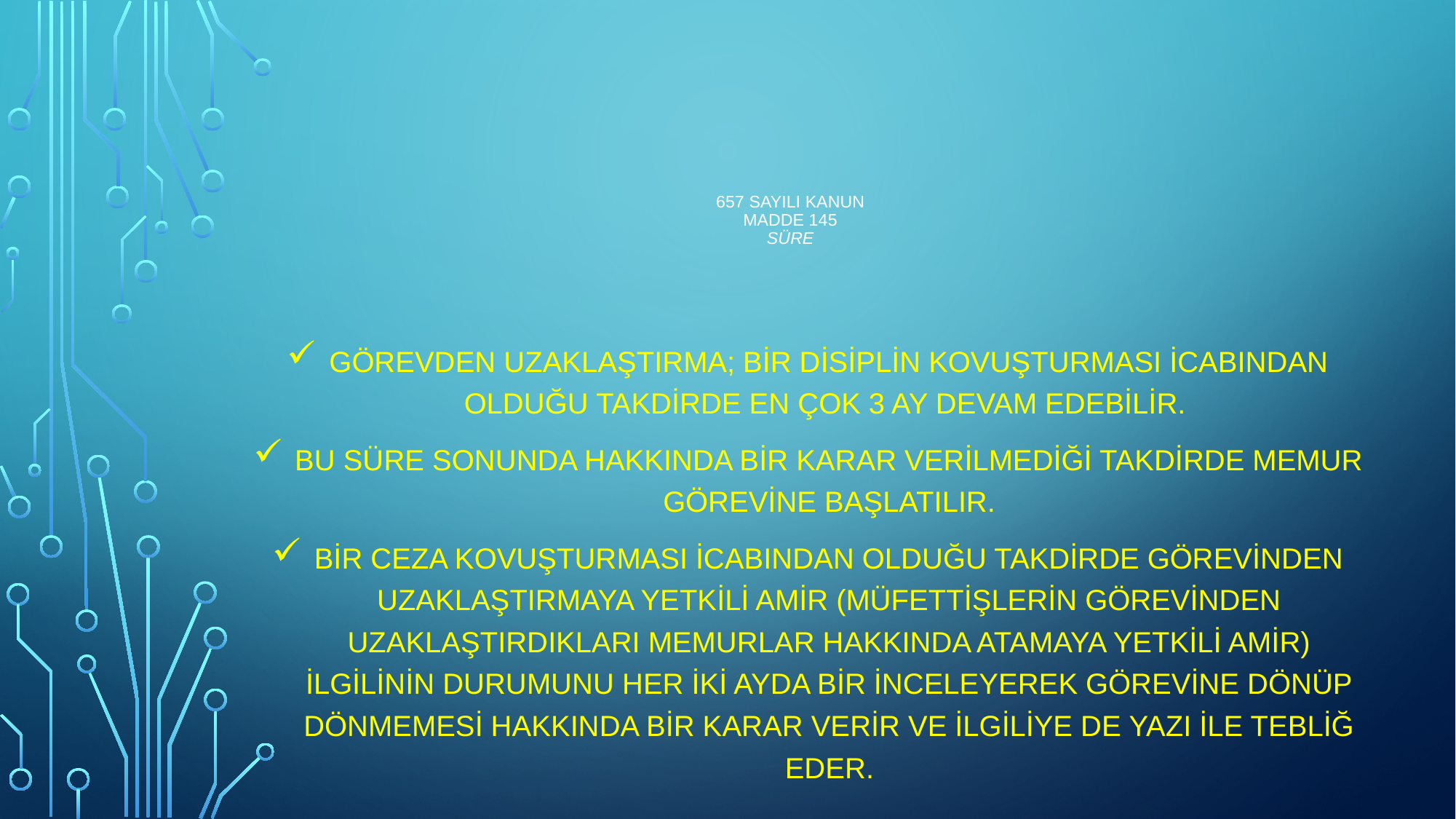

# 657 sayılı kanun MADDE 145 Süre

Görevden uzaklaştırma; bir disiplin kovuşturması icabından olduğu takdirde en çok 3 ay devam edebilir.
Bu süre sonunda hakkında bir karar verilmediği takdirde memur görevine başlatılır.
Bir ceza kovuşturması icabından olduğu takdirde görevinden uzaklaştırmaya yetkili amir (Müfettişlerin görevinden uzaklaştırdıkları memurlar hakkında atamaya yetkili amir) ilgilinin durumunu her iki ayda bir inceleyerek görevine dönüp dönmemesi hakkında bir karar verir ve ilgiliye de yazı ile tebliğ eder.